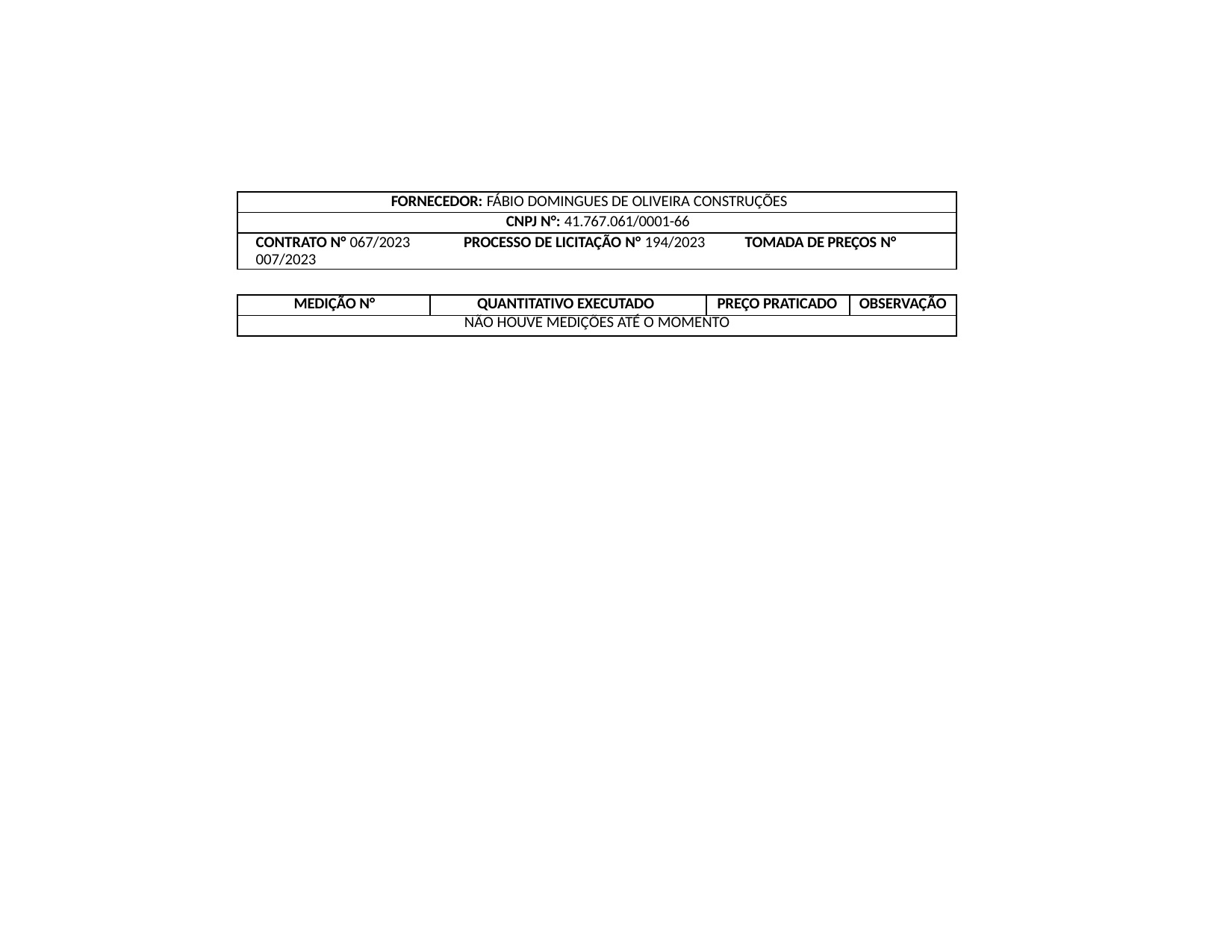

| FORNECEDOR: FÁBIO DOMINGUES DE OLIVEIRA CONSTRUÇÕES |
| --- |
| CNPJ N°: 41.767.061/0001-66 |
| CONTRATO N° 067/2023 PROCESSO DE LICITAÇÃO N° 194/2023 TOMADA DE PREÇOS N° 007/2023 |
| MEDIÇÃO N° | QUANTITATIVO EXECUTADO | PREÇO PRATICADO | OBSERVAÇÃO |
| --- | --- | --- | --- |
| NÃO HOUVE MEDIÇÕES ATÉ O MOMENTO |  |  |  |